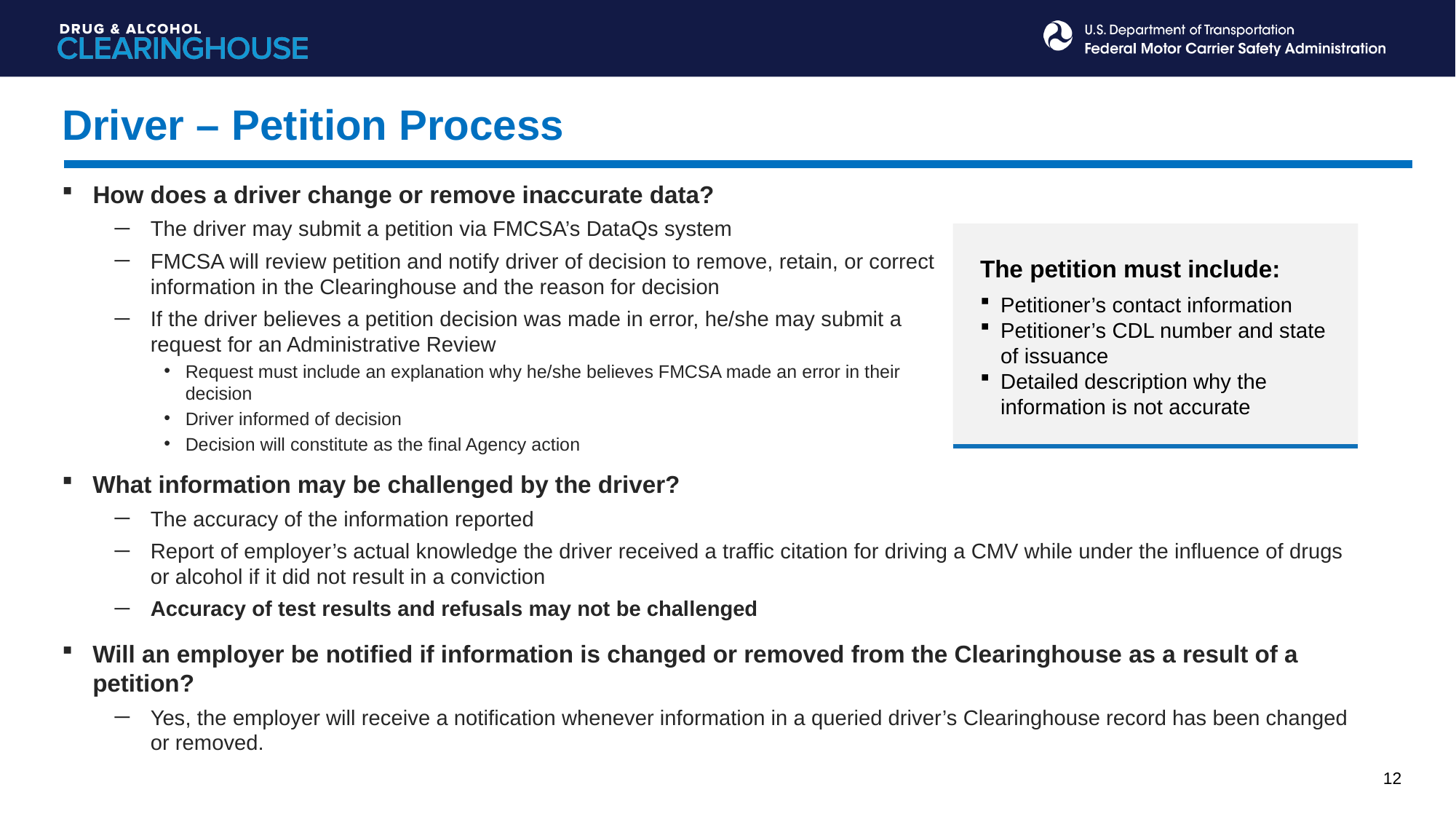

Driver – Petition Process
How does a driver change or remove inaccurate data?
The driver may submit a petition via FMCSA’s DataQs system
FMCSA will review petition and notify driver of decision to remove, retain, or correct information in the Clearinghouse and the reason for decision
If the driver believes a petition decision was made in error, he/she may submit a request for an Administrative Review
Request must include an explanation why he/she believes FMCSA made an error in their decision
Driver informed of decision
Decision will constitute as the final Agency action
The petition must include:
Petitioner’s contact information
Petitioner’s CDL number and state of issuance
Detailed description why the information is not accurate
What information may be challenged by the driver?
The accuracy of the information reported
Report of employer’s actual knowledge the driver received a traffic citation for driving a CMV while under the influence of drugs or alcohol if it did not result in a conviction
Accuracy of test results and refusals may not be challenged
Will an employer be notified if information is changed or removed from the Clearinghouse as a result of a petition?
Yes, the employer will receive a notification whenever information in a queried driver’s Clearinghouse record has been changed or removed.
12